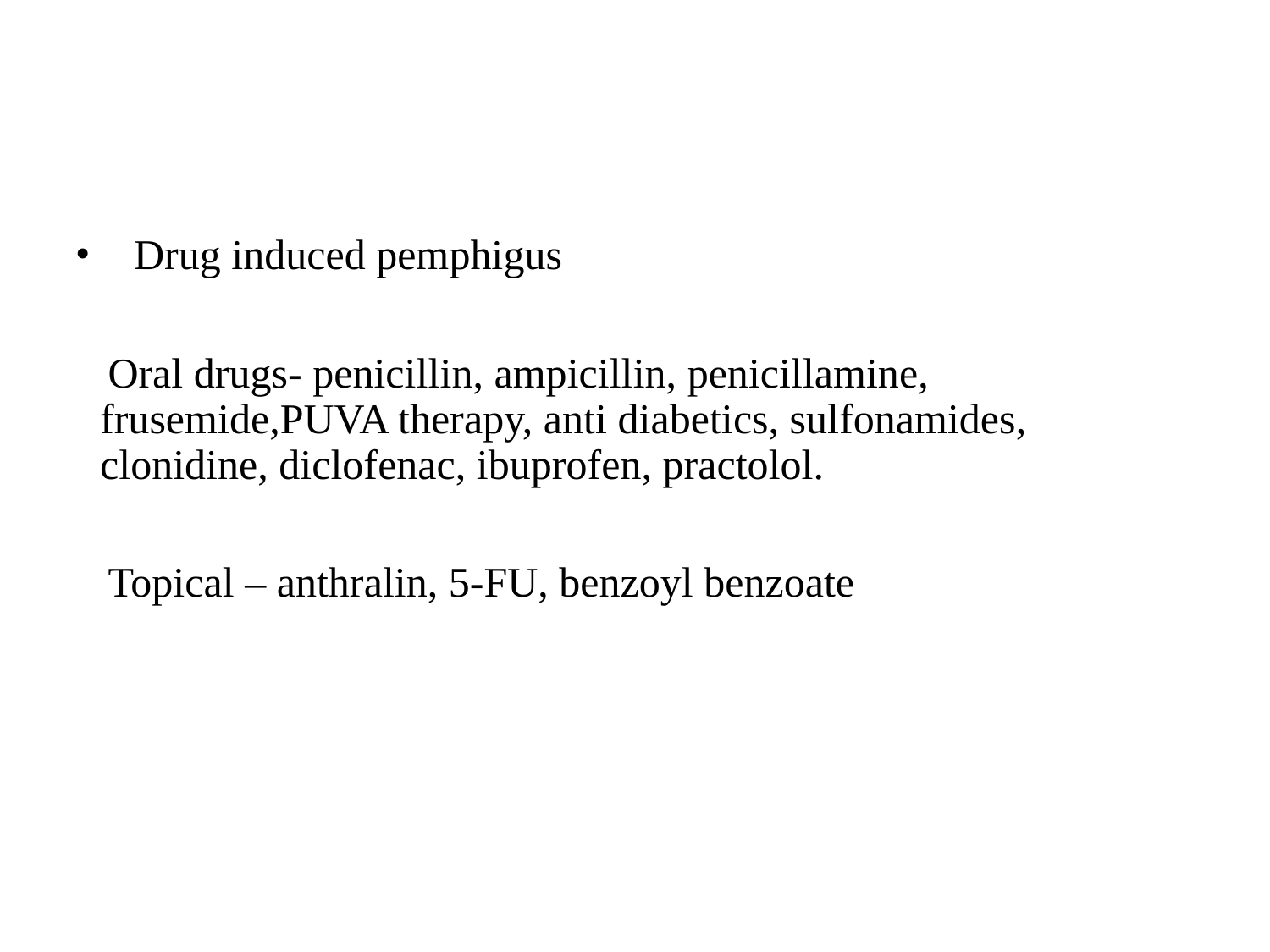

Drug induced pemphigus

   Oral drugs- penicillin, ampicillin, penicillamine, frusemide,PUVA therapy, anti diabetics, sulfonamides, clonidine, diclofenac, ibuprofen, practolol.

   Topical – anthralin, 5-FU, benzoyl benzoate